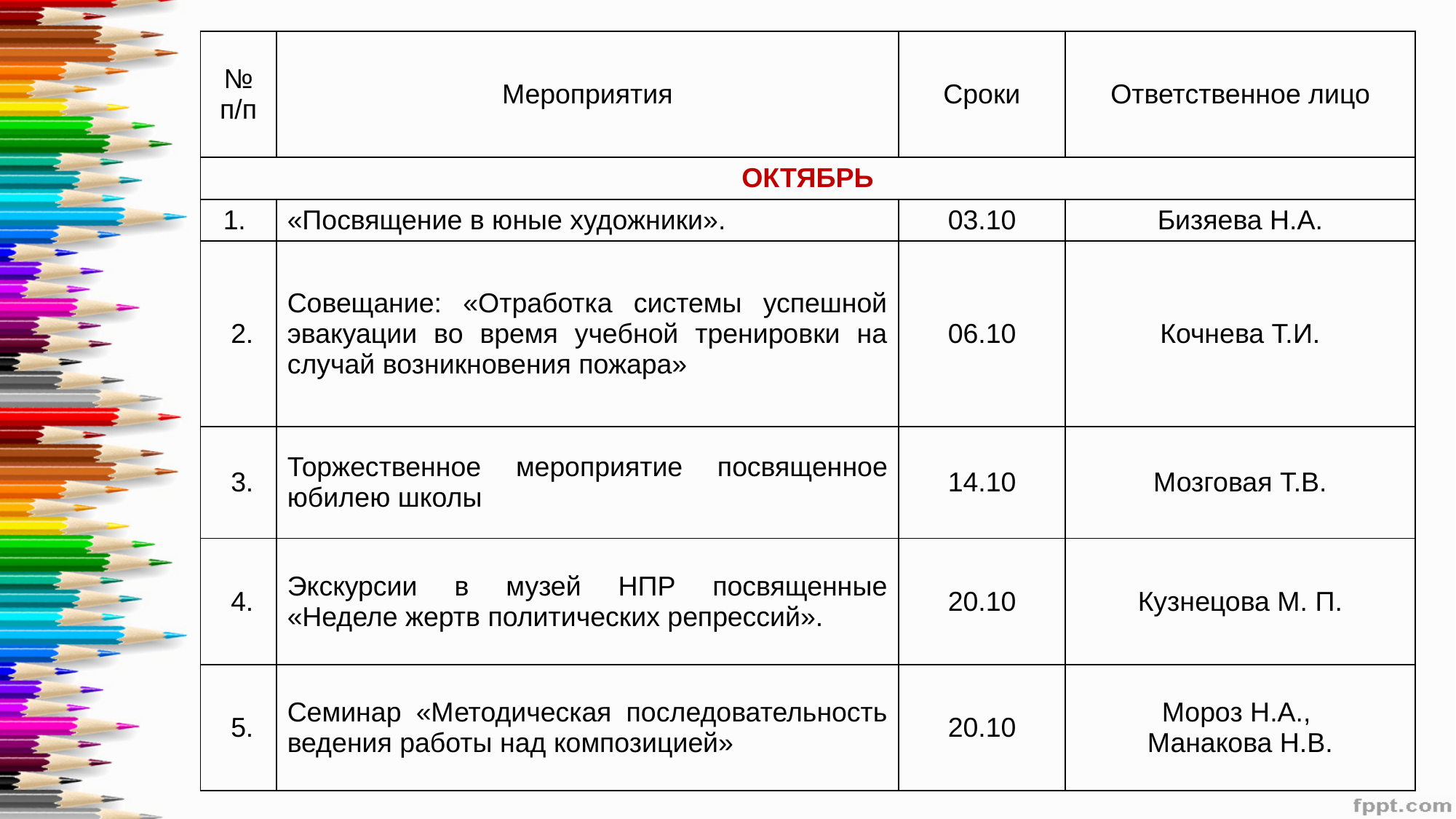

| № п/п | Мероприятия | Сроки | Ответственное лицо |
| --- | --- | --- | --- |
| ОКТЯБРЬ |  |  |  |
| 1. | «Посвящение в юные художники». | 03.10 | Бизяева Н.А. |
| 2. | Совещание: «Отработка системы успешной эвакуации во время учебной тренировки на случай возникновения пожара» | 06.10 | Кочнева Т.И. |
| 3. | Торжественное мероприятие посвященное юбилею школы | 14.10 | Мозговая Т.В. |
| 4. | Экскурсии в музей НПР посвященные «Неделе жертв политических репрессий». | 20.10 | Кузнецова М. П. |
| 5. | Семинар «Методическая последовательность ведения работы над композицией» | 20.10 | Мороз Н.А., Манакова Н.В. |